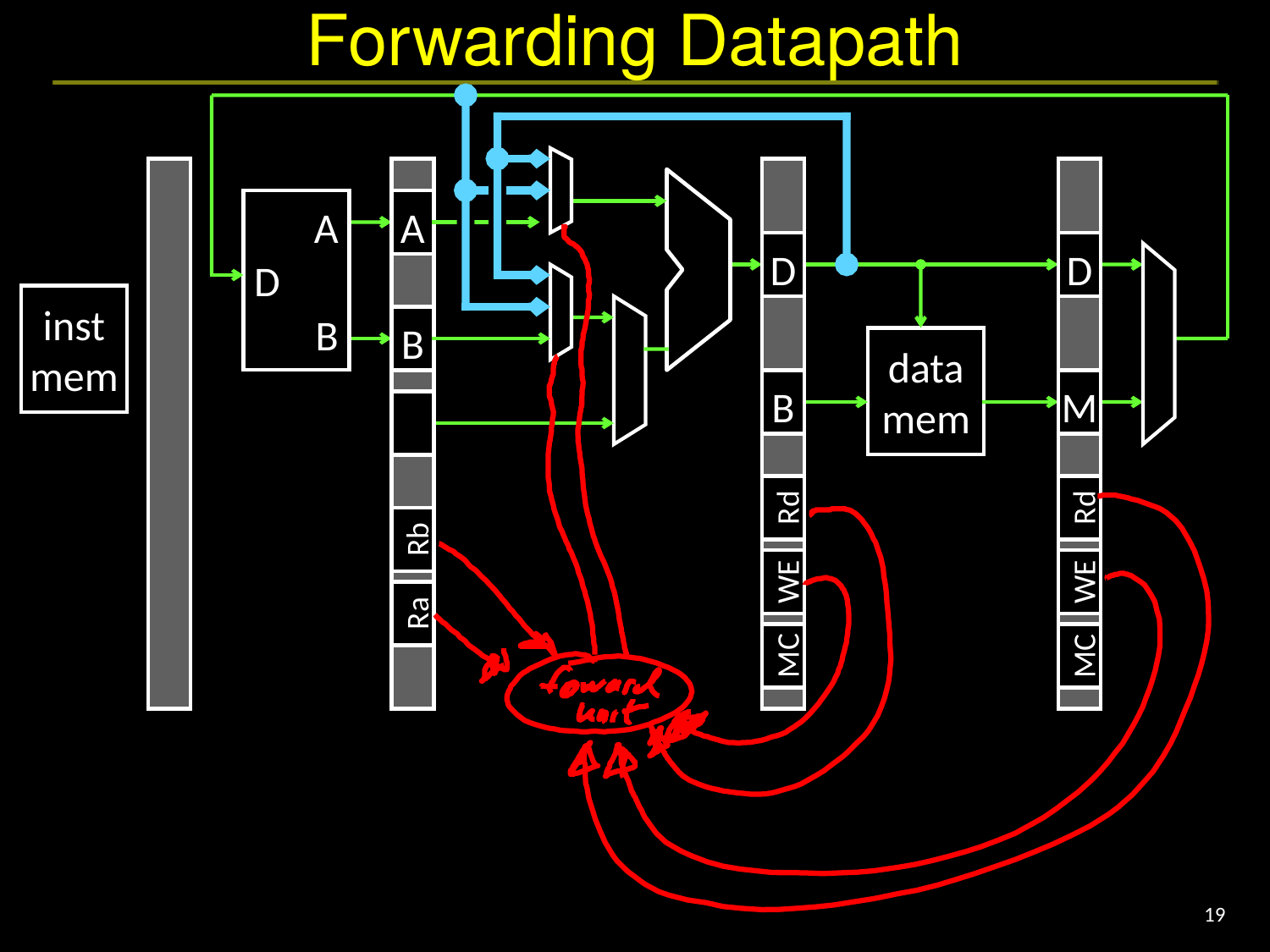

# Forwarding Datapath

A
D
B

A

D
D

inst
mem

B

data
mem

M
B

Rd
Rd

Rb

WE
WE

Ra

MC
MC